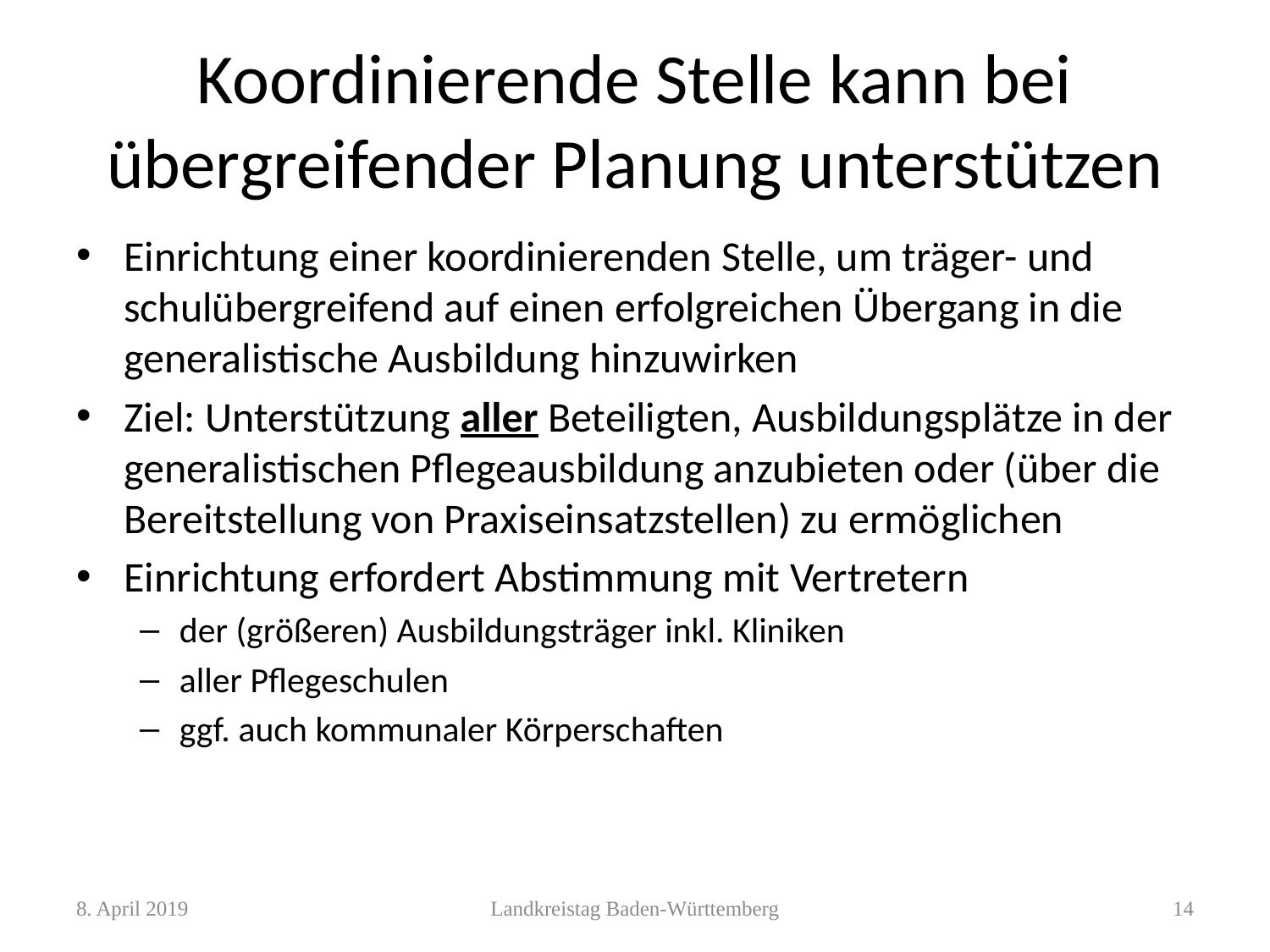

# Koordinierende Stelle kann bei übergreifender Planung unterstützen
Einrichtung einer koordinierenden Stelle, um träger- und schulübergreifend auf einen erfolgreichen Übergang in die generalistische Ausbildung hinzuwirken
Ziel: Unterstützung aller Beteiligten, Ausbildungsplätze in der generalistischen Pflegeausbildung anzubieten oder (über die Bereitstellung von Praxiseinsatzstellen) zu ermöglichen
Einrichtung erfordert Abstimmung mit Vertretern
der (größeren) Ausbildungsträger inkl. Kliniken
aller Pflegeschulen
ggf. auch kommunaler Körperschaften
8. April 2019
Landkreistag Baden-Württemberg
14